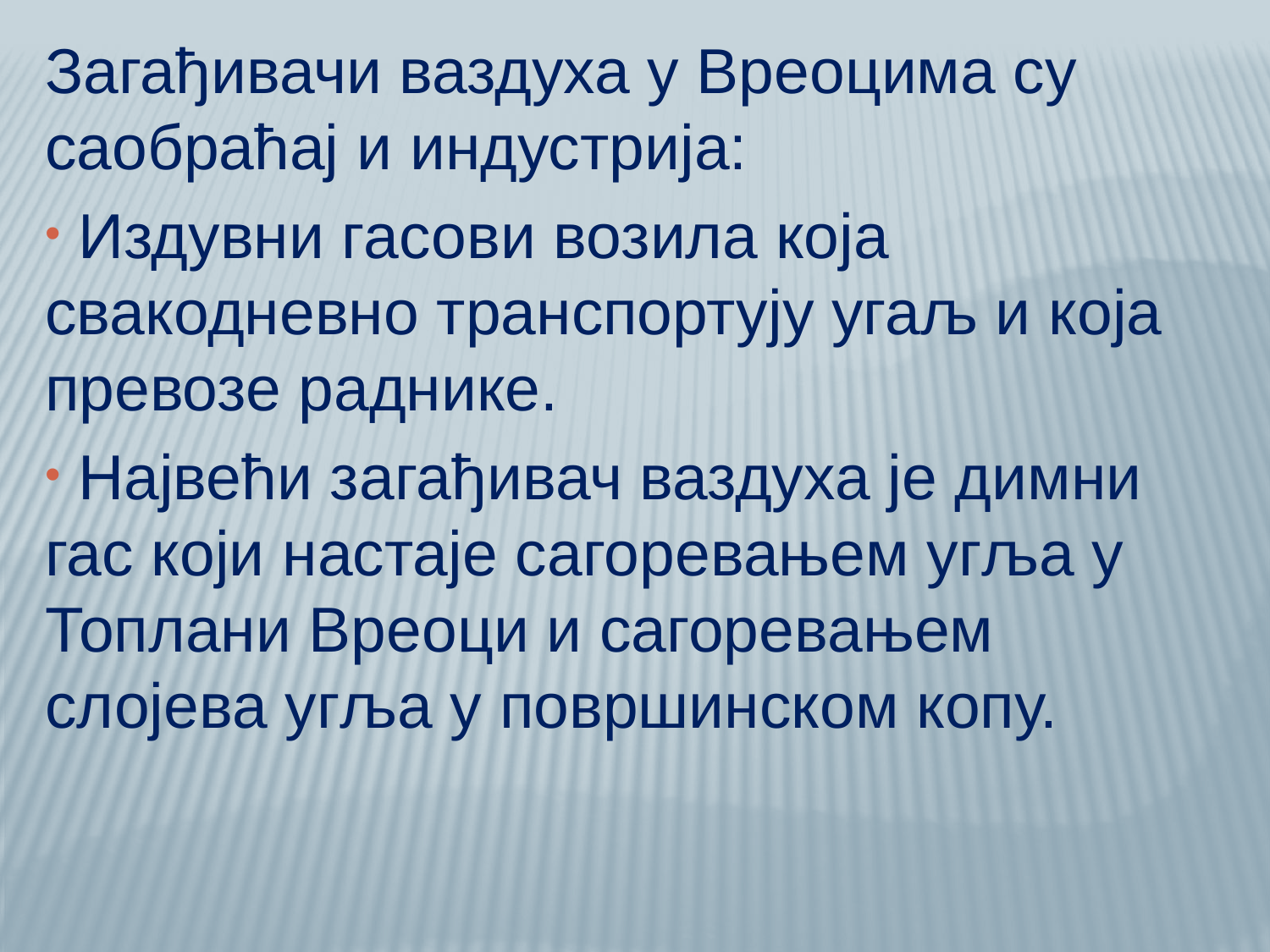

Загађивачи ваздуха у Вреоцима су саобраћај и индустрија:
 Издувни гасови возила која свакодневно транспортују угаљ и која превозе раднике.
 Највећи загађивач ваздуха је димни гас који настаје сагоревањем угља у Топлани Вреоци и сагоревањем слојева угља у површинском копу.